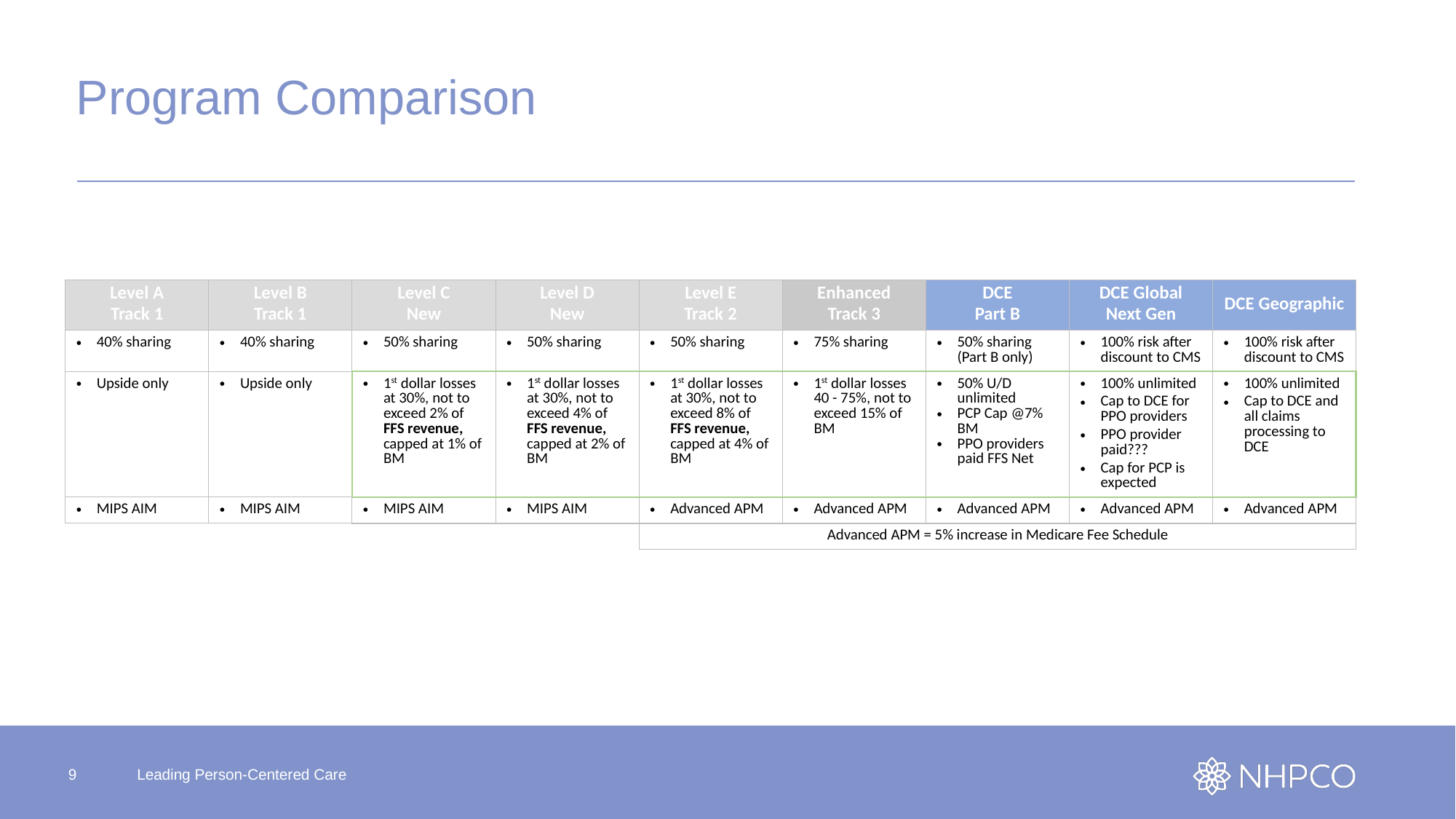

# Program Comparison

| Level A Track 1 | Level B Track 1 | Level C New | Level D New | Level E Track 2 | Enhanced Track 3 | DCE Part B | DCE Global Next Gen | DCE Geographic |
| --- | --- | --- | --- | --- | --- | --- | --- | --- |
| 40% sharing | 40% sharing | 50% sharing | 50% sharing | 50% sharing | 75% sharing | 50% sharing (Part B only) | 100% risk after discount to CMS | 100% risk after discount to CMS |
| Upside only | Upside only | 1st dollar losses at 30%, not to exceed 2% of FFS revenue, capped at 1% of BM | 1st dollar losses at 30%, not to exceed 4% of FFS revenue, capped at 2% of BM | 1st dollar losses at 30%, not to exceed 8% of FFS revenue, capped at 4% of BM | 1st dollar losses 40 - 75%, not to exceed 15% of BM | 50% U/D unlimited PCP Cap @7% BM PPO providers paid FFS Net | 100% unlimited Cap to DCE for PPO providers PPO provider paid??? Cap for PCP is expected | 100% unlimited Cap to DCE and all claims processing to DCE |
| MIPS AIM | MIPS AIM | MIPS AIM | MIPS AIM | Advanced APM | Advanced APM | Advanced APM | Advanced APM | Advanced APM |
|  |  |  |  | Advanced APM = 5% increase in Medicare Fee Schedule |  |  |  |  |
9
Leading Person-Centered Care